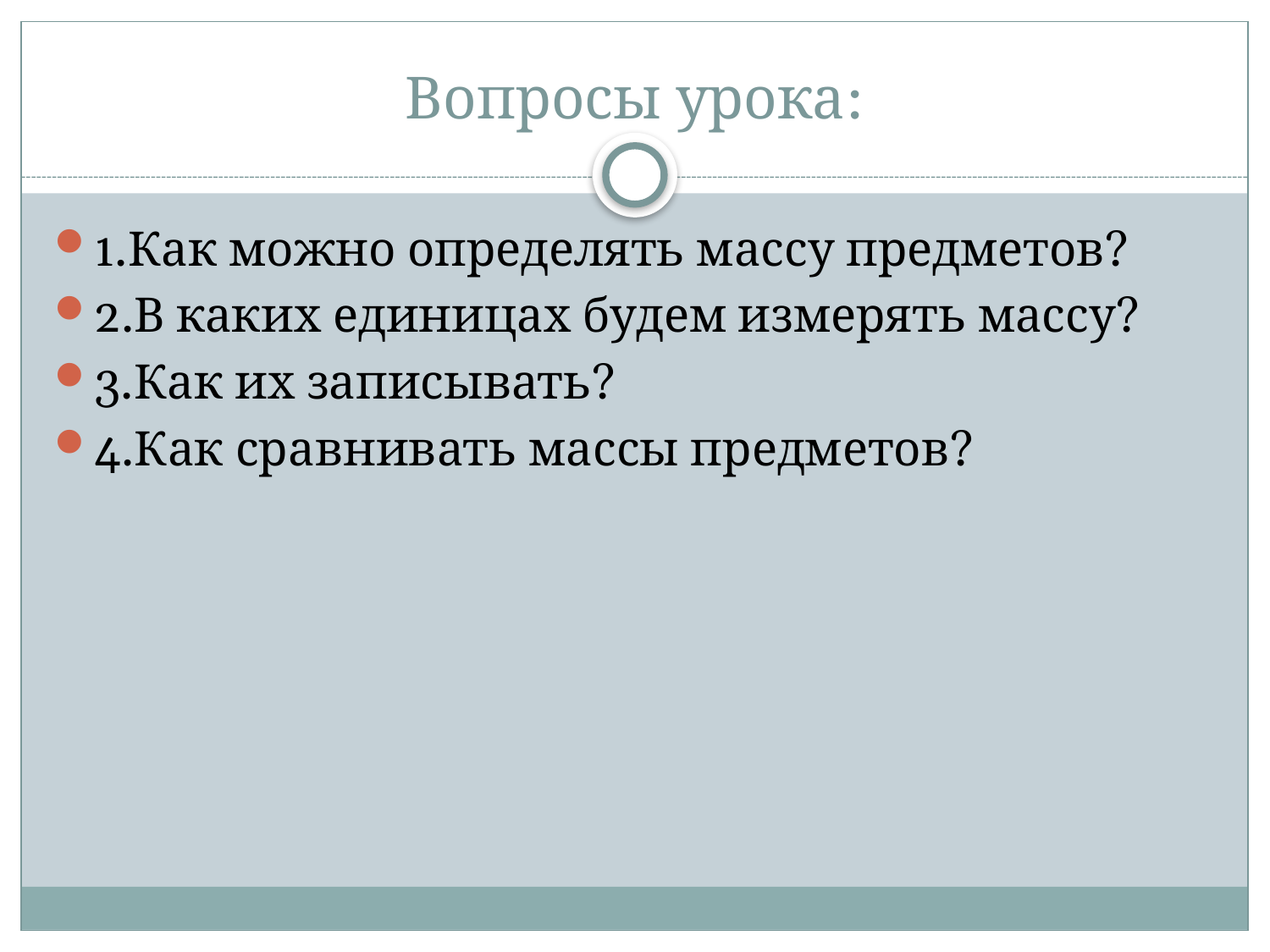

# Вопросы урока:
1.Как можно определять массу предметов?
2.В каких единицах будем измерять массу?
3.Как их записывать?
4.Как сравнивать массы предметов?